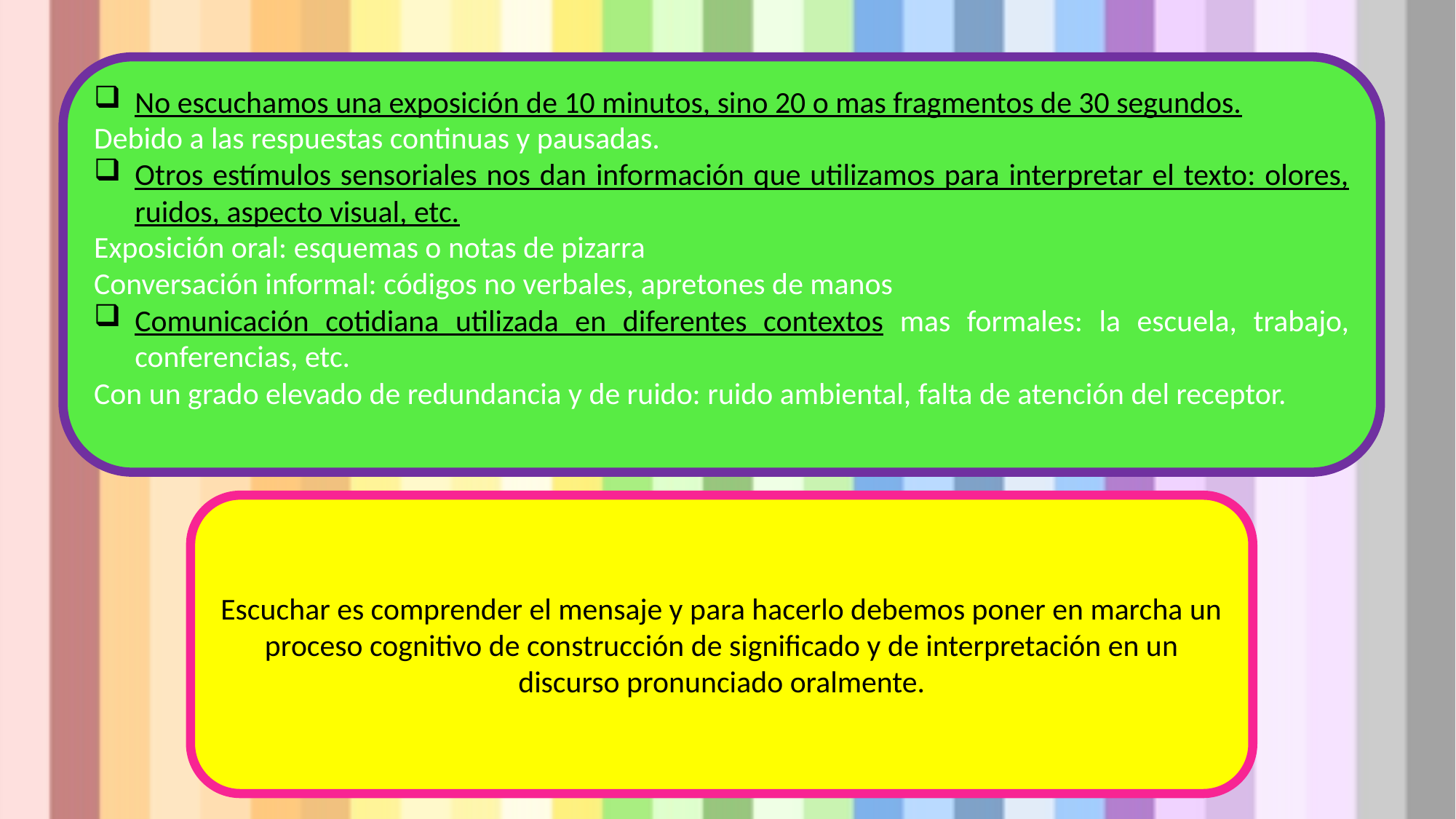

No escuchamos una exposición de 10 minutos, sino 20 o mas fragmentos de 30 segundos.
Debido a las respuestas continuas y pausadas.
Otros estímulos sensoriales nos dan información que utilizamos para interpretar el texto: olores, ruidos, aspecto visual, etc.
Exposición oral: esquemas o notas de pizarra
Conversación informal: códigos no verbales, apretones de manos
Comunicación cotidiana utilizada en diferentes contextos mas formales: la escuela, trabajo, conferencias, etc.
Con un grado elevado de redundancia y de ruido: ruido ambiental, falta de atención del receptor.

Escuchar es comprender el mensaje y para hacerlo debemos poner en marcha un proceso cognitivo de construcción de significado y de interpretación en un discurso pronunciado oralmente.